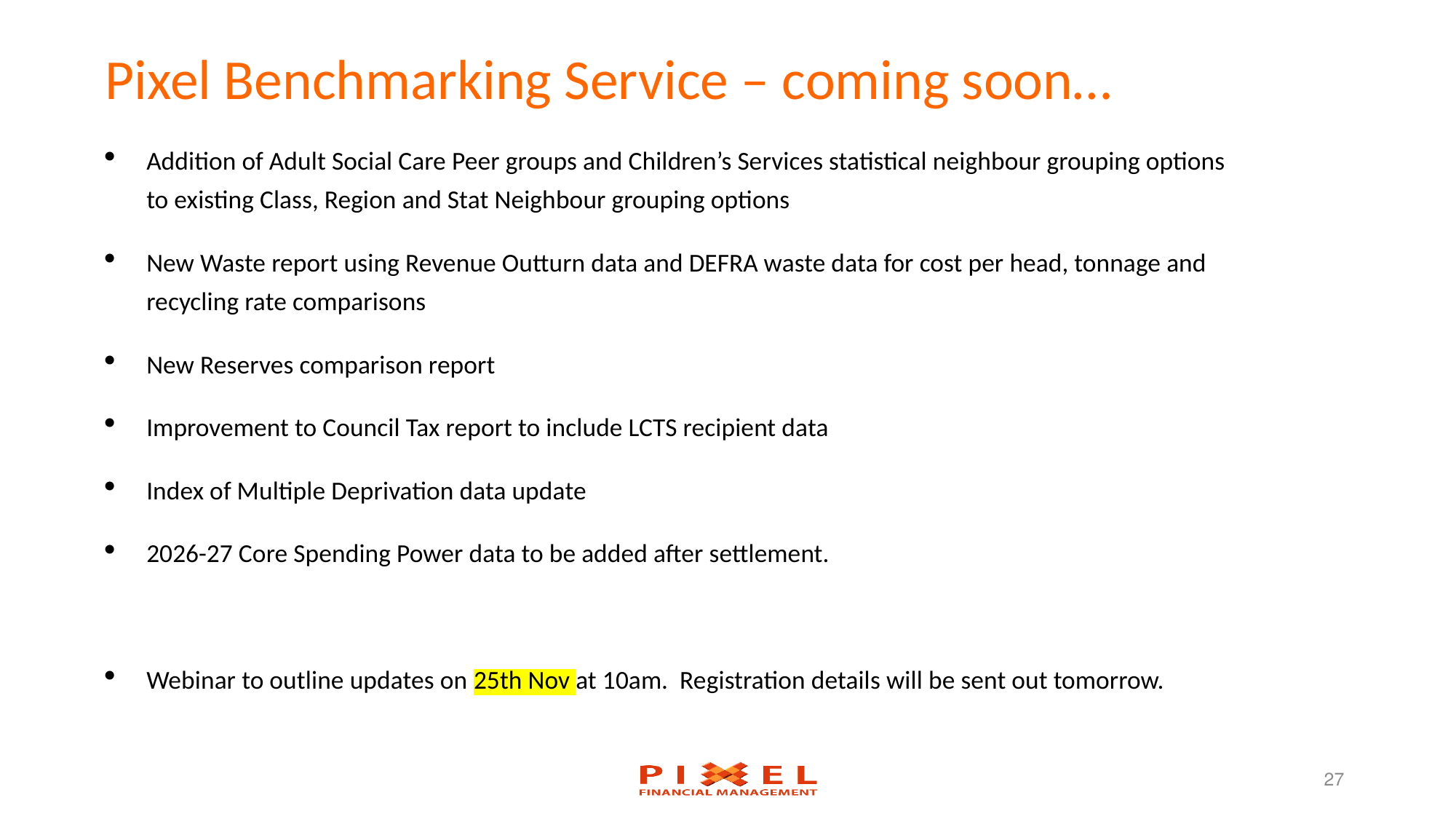

# Pixel Benchmarking Service – coming soon…
Addition of Adult Social Care Peer groups and Children’s Services statistical neighbour grouping options to existing Class, Region and Stat Neighbour grouping options
New Waste report using Revenue Outturn data and DEFRA waste data for cost per head, tonnage and recycling rate comparisons
New Reserves comparison report
Improvement to Council Tax report to include LCTS recipient data
Index of Multiple Deprivation data update
2026-27 Core Spending Power data to be added after settlement.

Webinar to outline updates on 25th Nov at 10am.  Registration details will be sent out tomorrow.

27